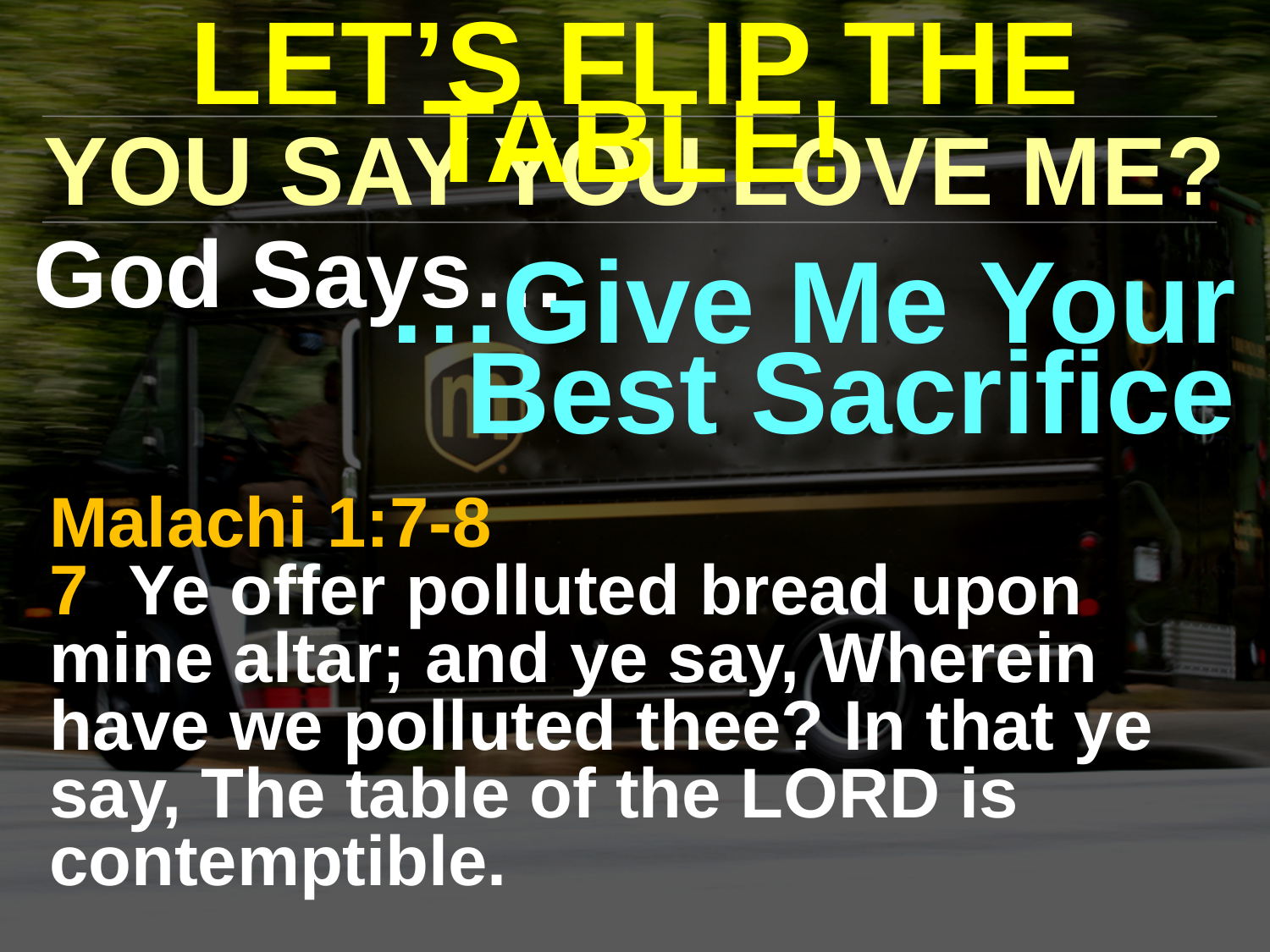

LET’S FLIP THE TABLE!

YOU SAY YOU LOVE ME?

God Says…
…Give Me Your
Best Sacrifice
Malachi 1:7-8
7  Ye offer polluted bread upon mine altar; and ye say, Wherein have we polluted thee? In that ye say, The table of the LORD is contemptible.